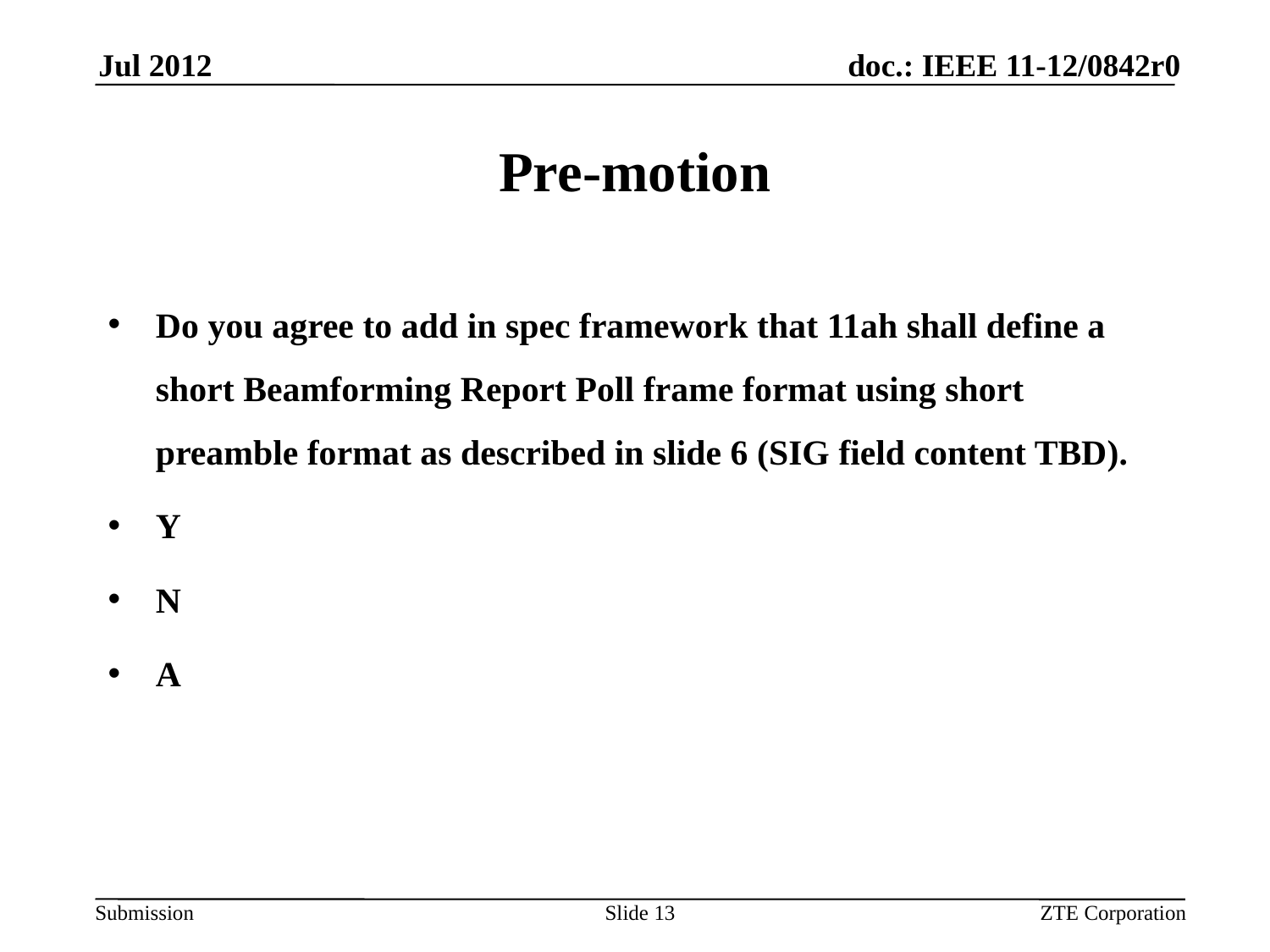

# Pre-motion
Do you agree to add in spec framework that 11ah shall define a short Beamforming Report Poll frame format using short preamble format as described in slide 6 (SIG field content TBD).
Y
N
A

Slide 13
Slide 13
ZTE Corporation